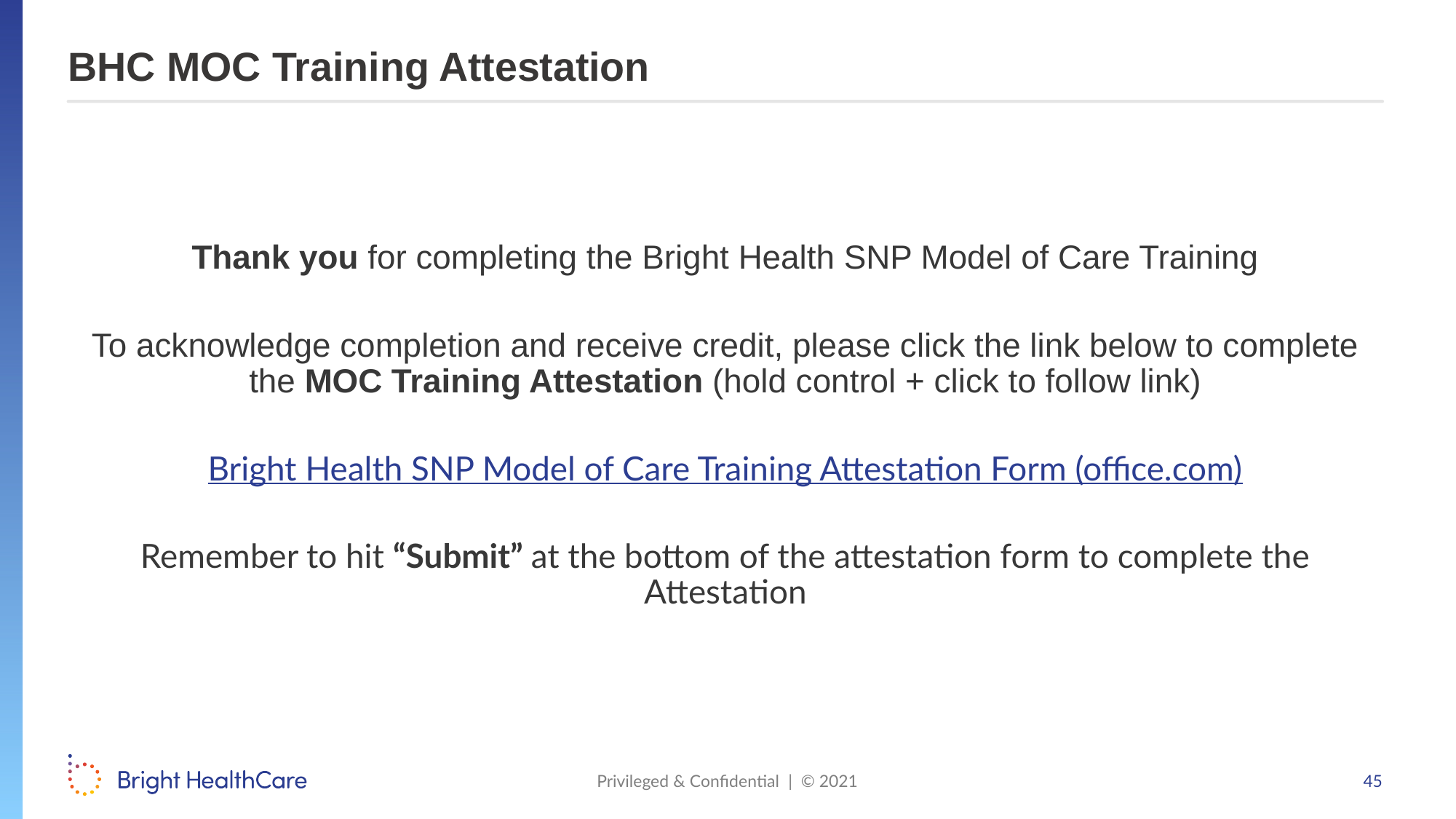

# BHC MOC Training Attestation

Thank you for completing the Bright Health SNP Model of Care Training
To acknowledge completion and receive credit, please click the link below to complete the MOC Training Attestation (hold control + click to follow link)
Bright Health SNP Model of Care Training Attestation Form (office.com)
Remember to hit “Submit” at the bottom of the attestation form to complete the Attestation

Privileged & Confidential  |  © 2021
45